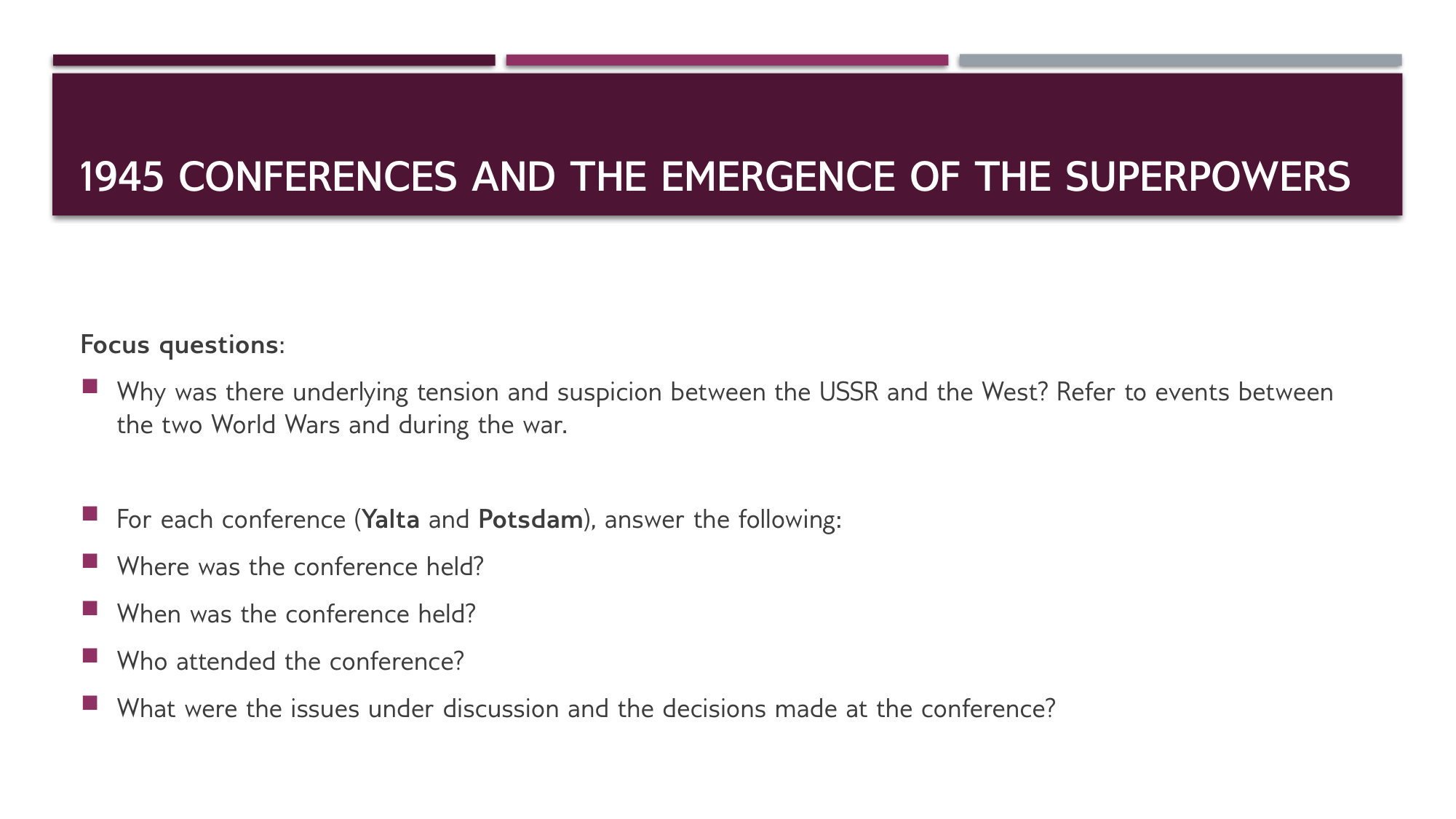

# 1945 conferences and the emergence of the superpowers
Focus questions:
Why was there underlying tension and suspicion between the USSR and the West? Refer to events between the two World Wars and during the war.

For each conference (Yalta and Potsdam), answer the following:
Where was the conference held?
When was the conference held?
Who attended the conference?
What were the issues under discussion and the decisions made at the conference?